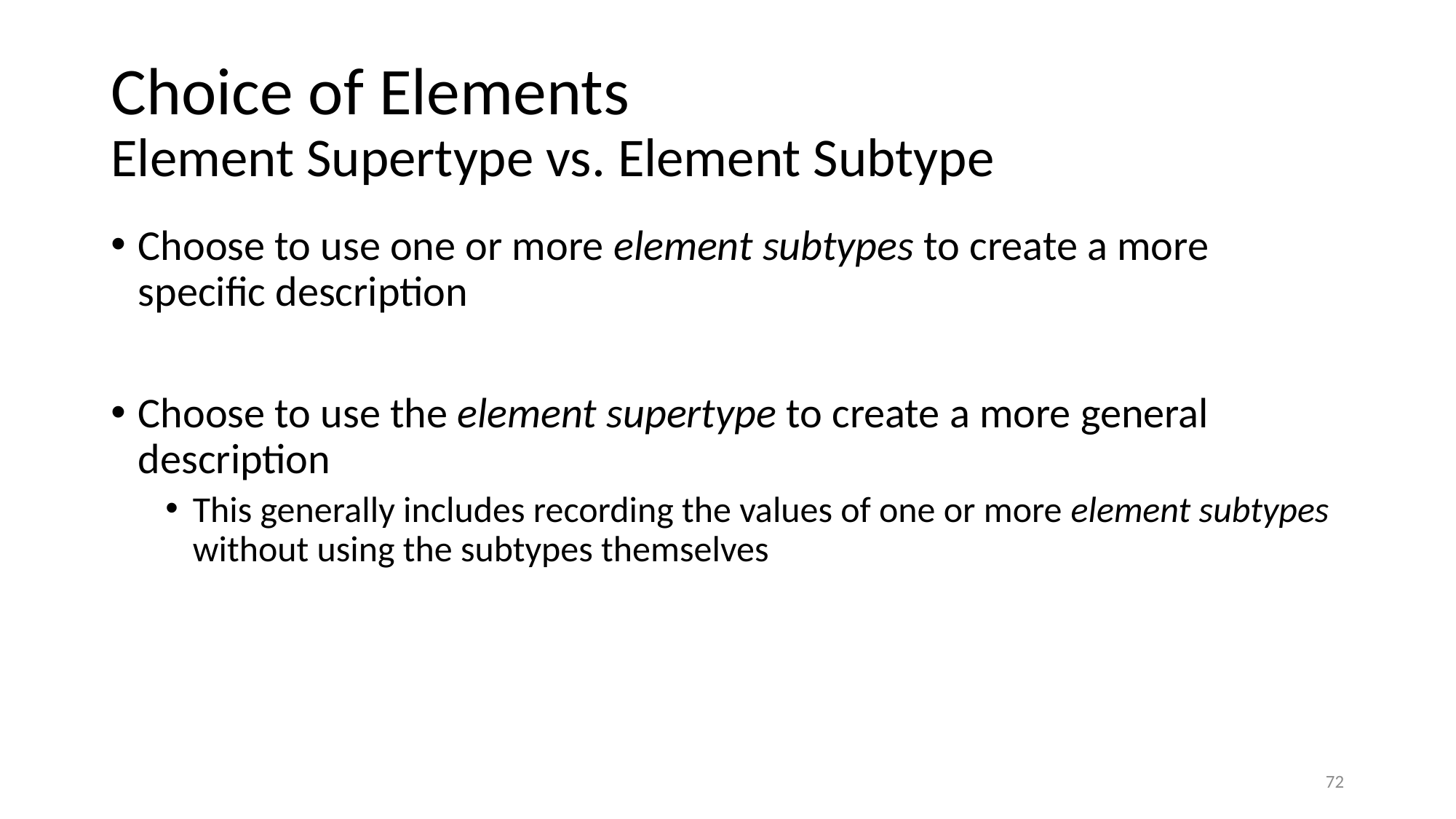

# Choice of Elements Element Supertype vs. Element Subtype
Choose to use one or more element subtypes to create a more specific description

Choose to use the element supertype to create a more general description
This generally includes recording the values of one or more element subtypes without using the subtypes themselves
72